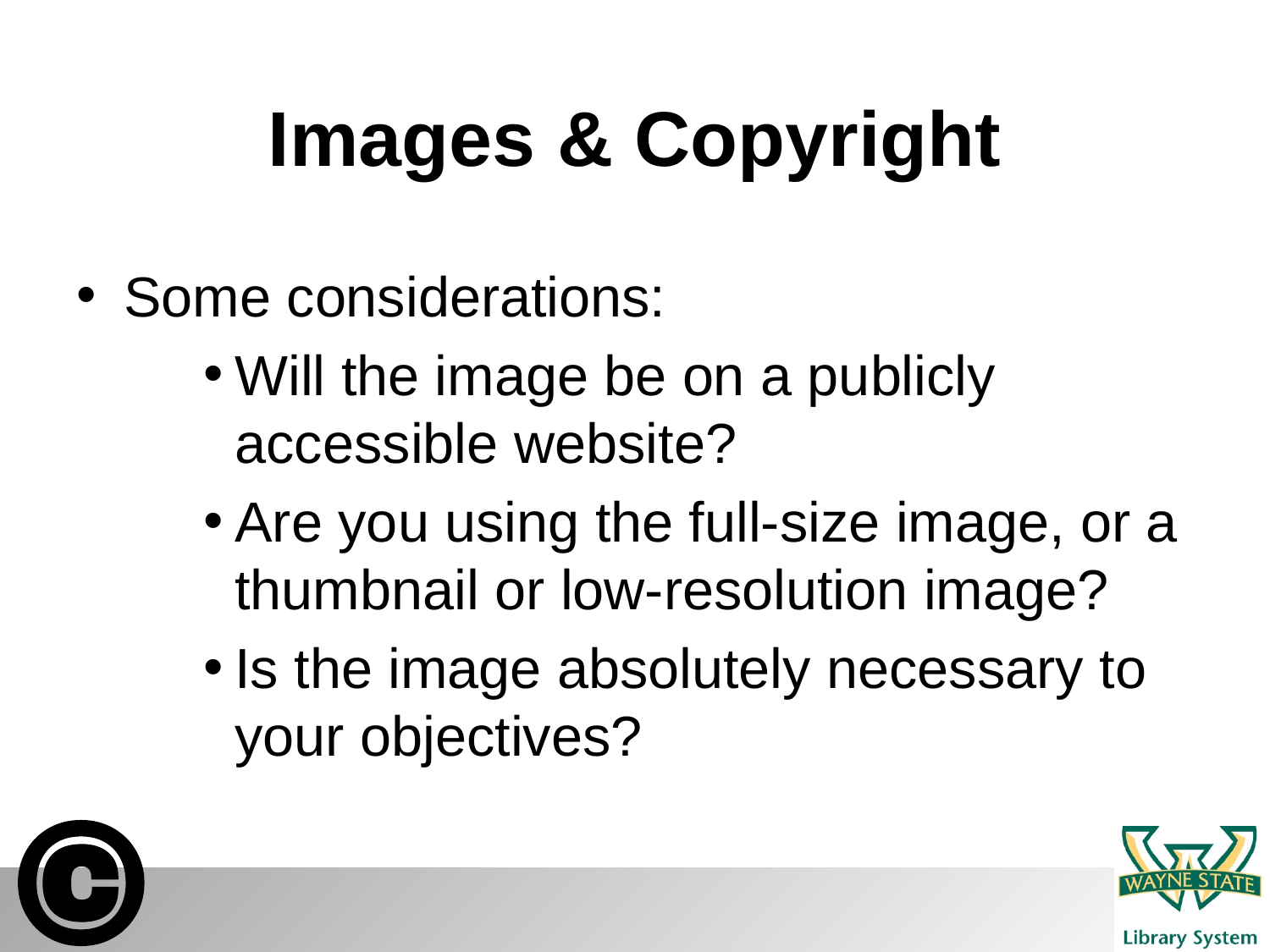

# Images & Copyright
Some considerations:
Will the image be on a publicly accessible website?
Are you using the full-size image, or a thumbnail or low-resolution image?
Is the image absolutely necessary to your objectives?
©